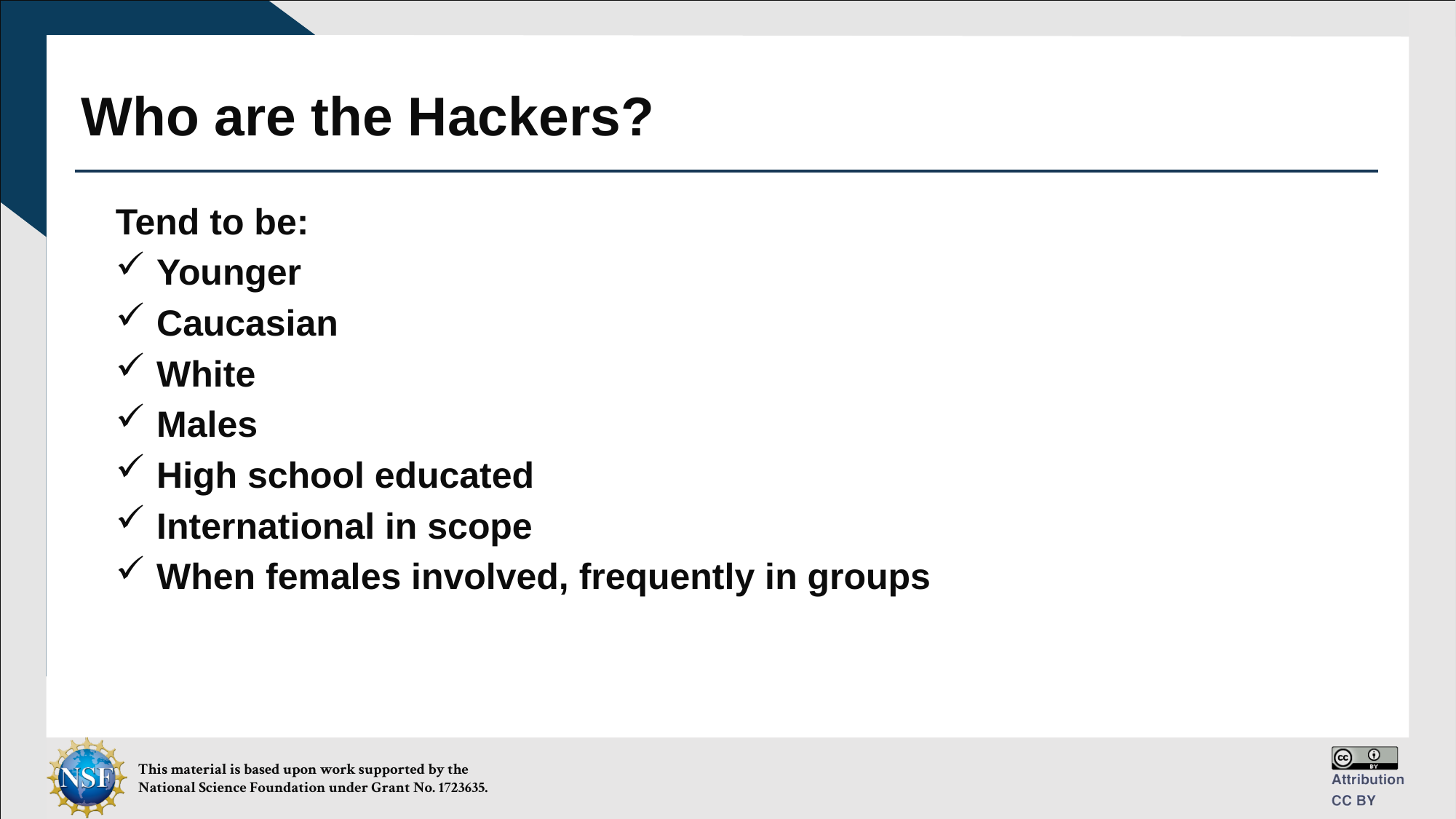

# Who are the Hackers?
Tend to be:
Younger
Caucasian
White
Males
High school educated
International in scope
When females involved, frequently in groups